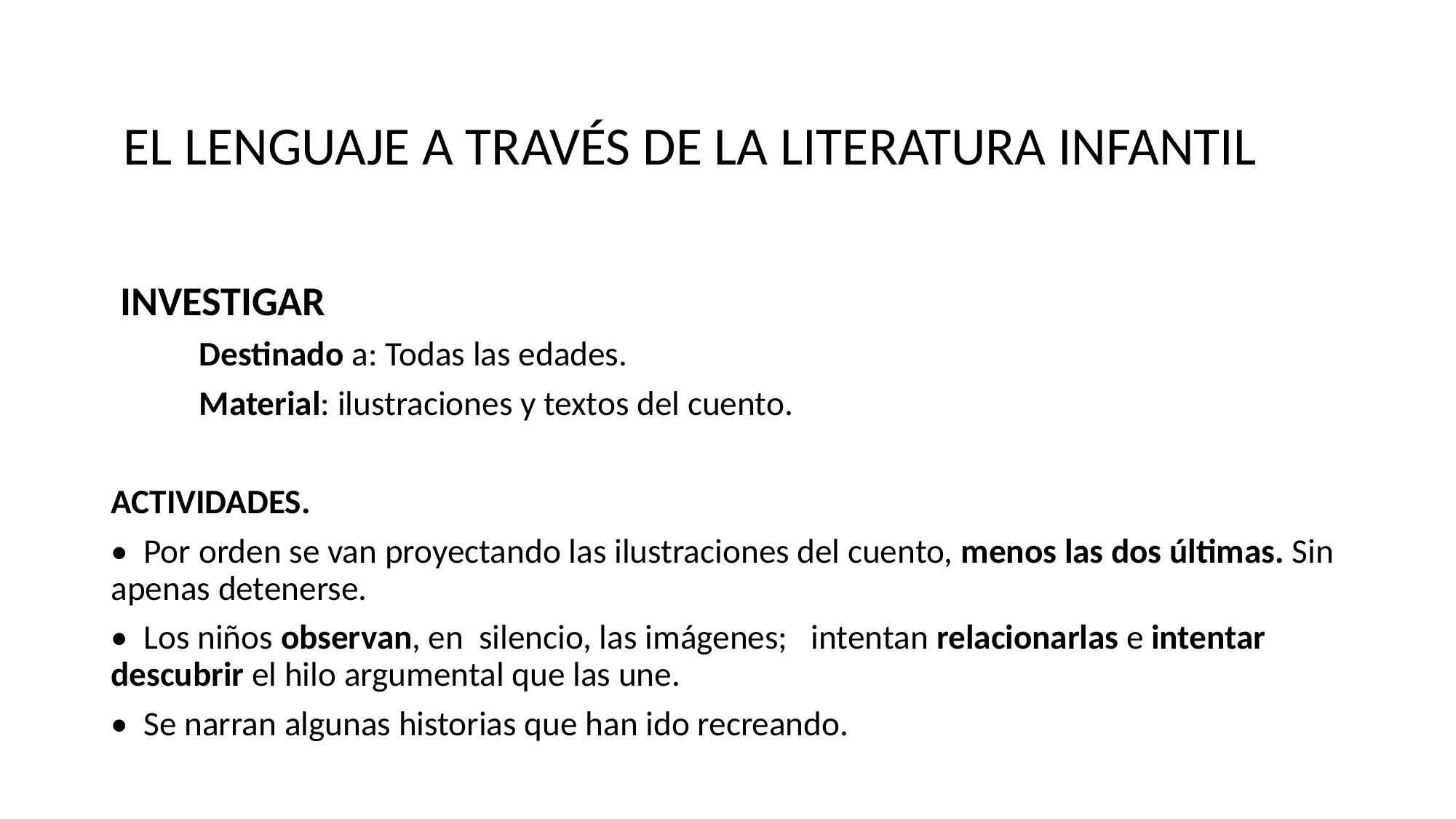

EL LENGUAJE A TRAVÉS DE LA LITERATURA INFANTIL

 INVESTIGAR
	Destinado a: Todas las edades.
 	Material: ilustraciones y textos del cuento.

ACTIVIDADES.
•  Por orden se van proyectando las ilustraciones del cuento, menos las dos últimas. Sin apenas detenerse.
•  Los niños observan, en  silencio, las imágenes;   intentan relacionarlas e intentar descubrir el hilo argumental que las une.
•  Se narran algunas historias que han ido recreando.